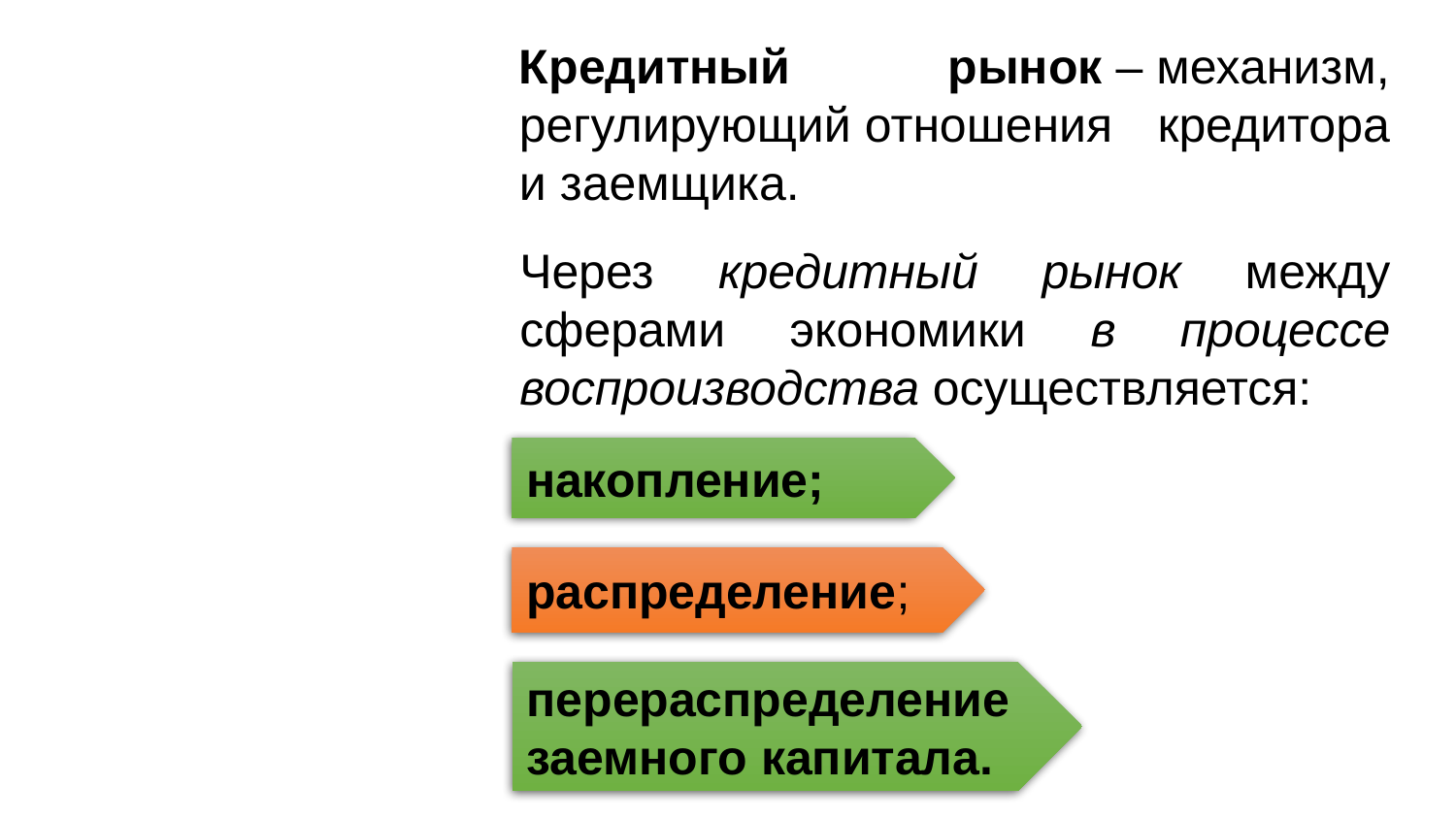

Кредитный рынок – механизм, регулирующий отношения кредитора и заемщика.
Через кредитный рынок между сферами экономики в процессе воспроизводства осуществляется:
накопление;
распределение;
перераспределение заемного капитала.